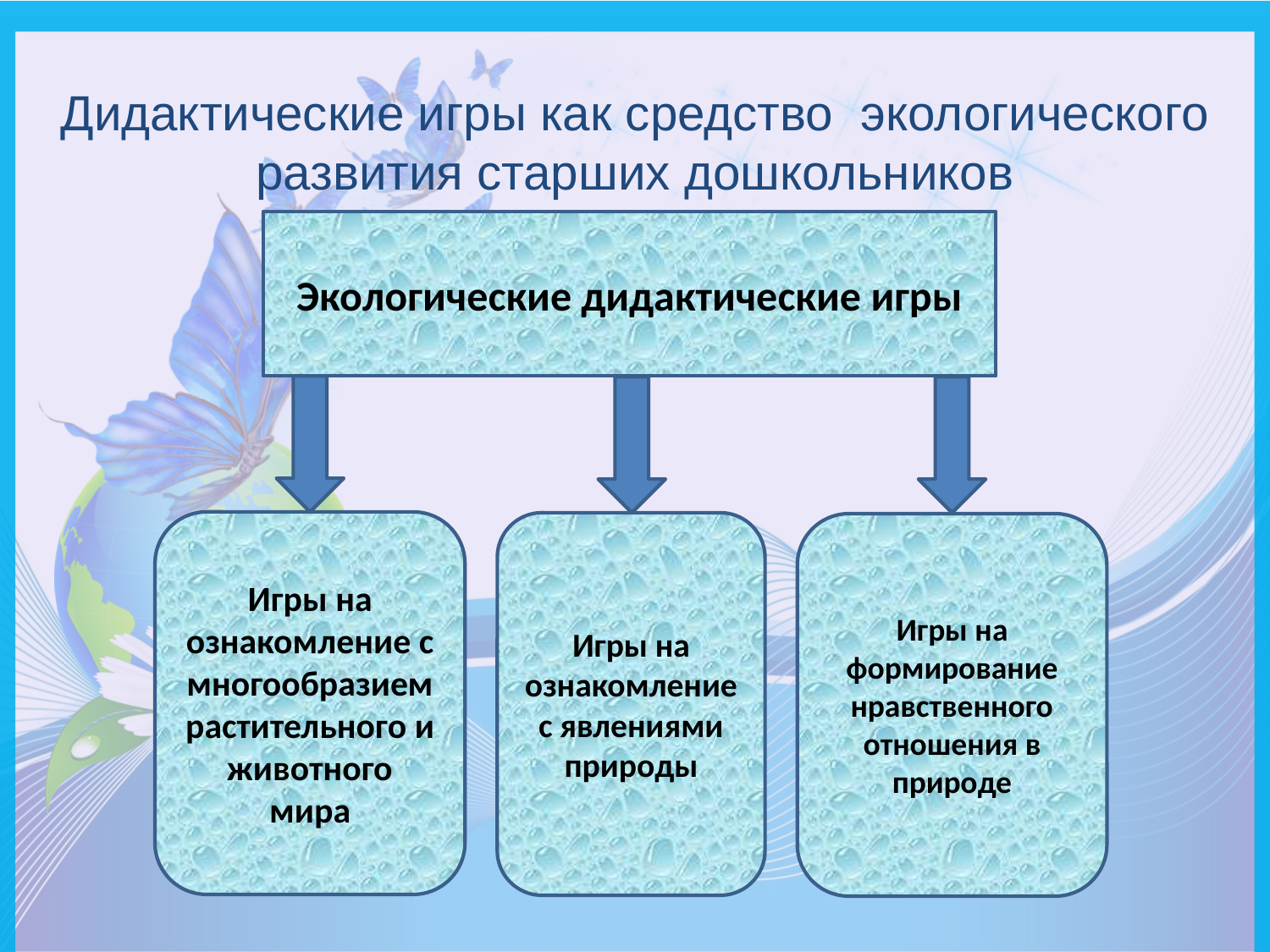

Дидактические игры как средство  экологического развития старших дошкольников
Экологические дидактические игры

Игры на ознакомление с многообразием растительного и животного мира
Игры на ознакомление с явлениями природы
Игры на формирование нравственного отношения в природе